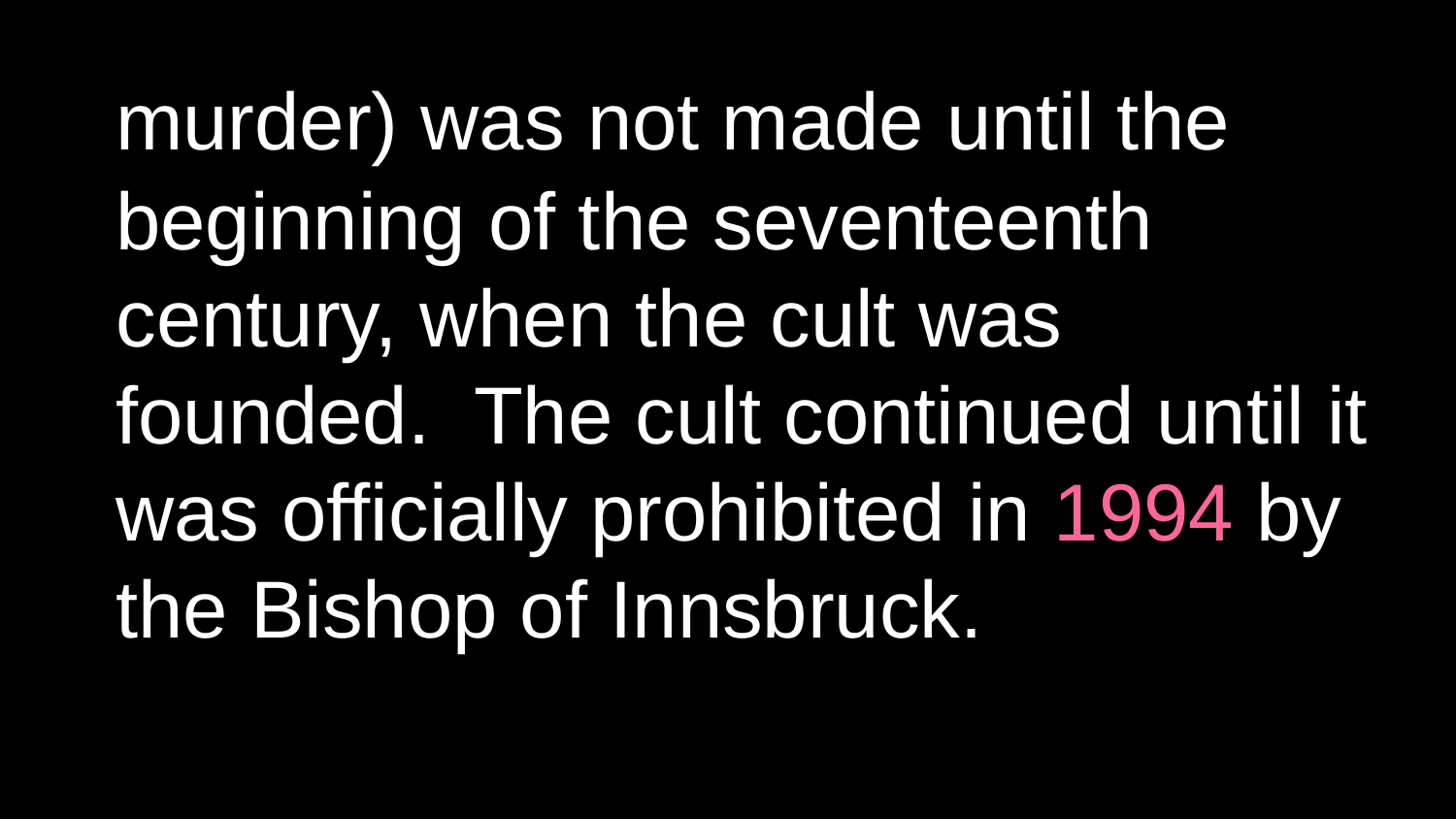

murder) was not made until the beginning of the seventeenth century, when the cult was founded.  The ‎cult continued until it was officially prohibited in 1994 by the Bishop of Innsbruck. ‎